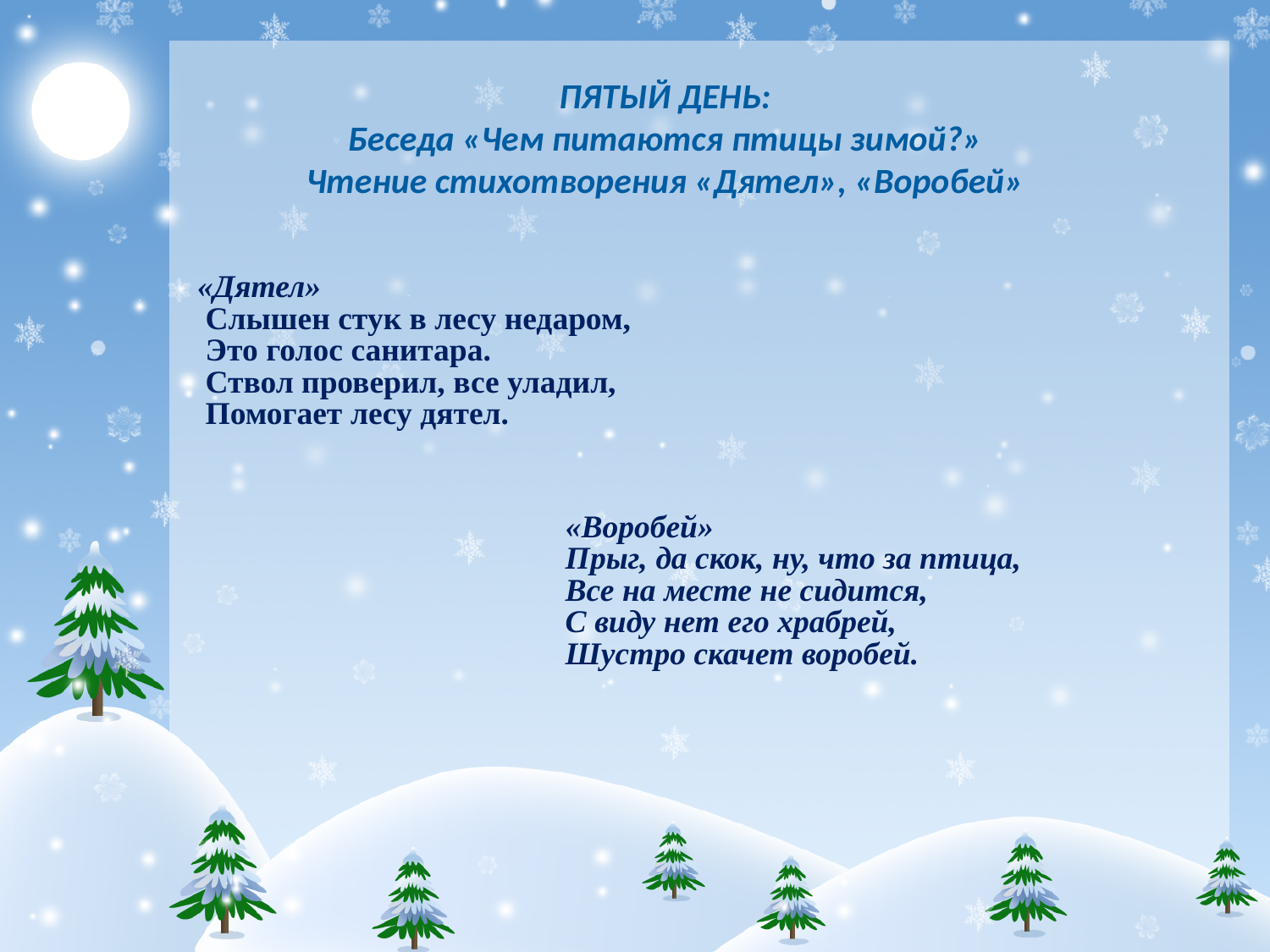

# ПЯТЫЙ ДЕНЬ: Беседа «Чем питаются птицы зимой?» Чтение стихотворения «Дятел», «Воробей»
«Дятел»
 Слышен стук в лесу недаром,
 Это голос санитара.
 Ствол проверил, все уладил,
 Помогает лесу дятел.
 «Воробей»
 Прыг, да скок, ну, что за птица,
 Все на месте не сидится,
 С виду нет его храбрей,
 Шустро скачет воробей.